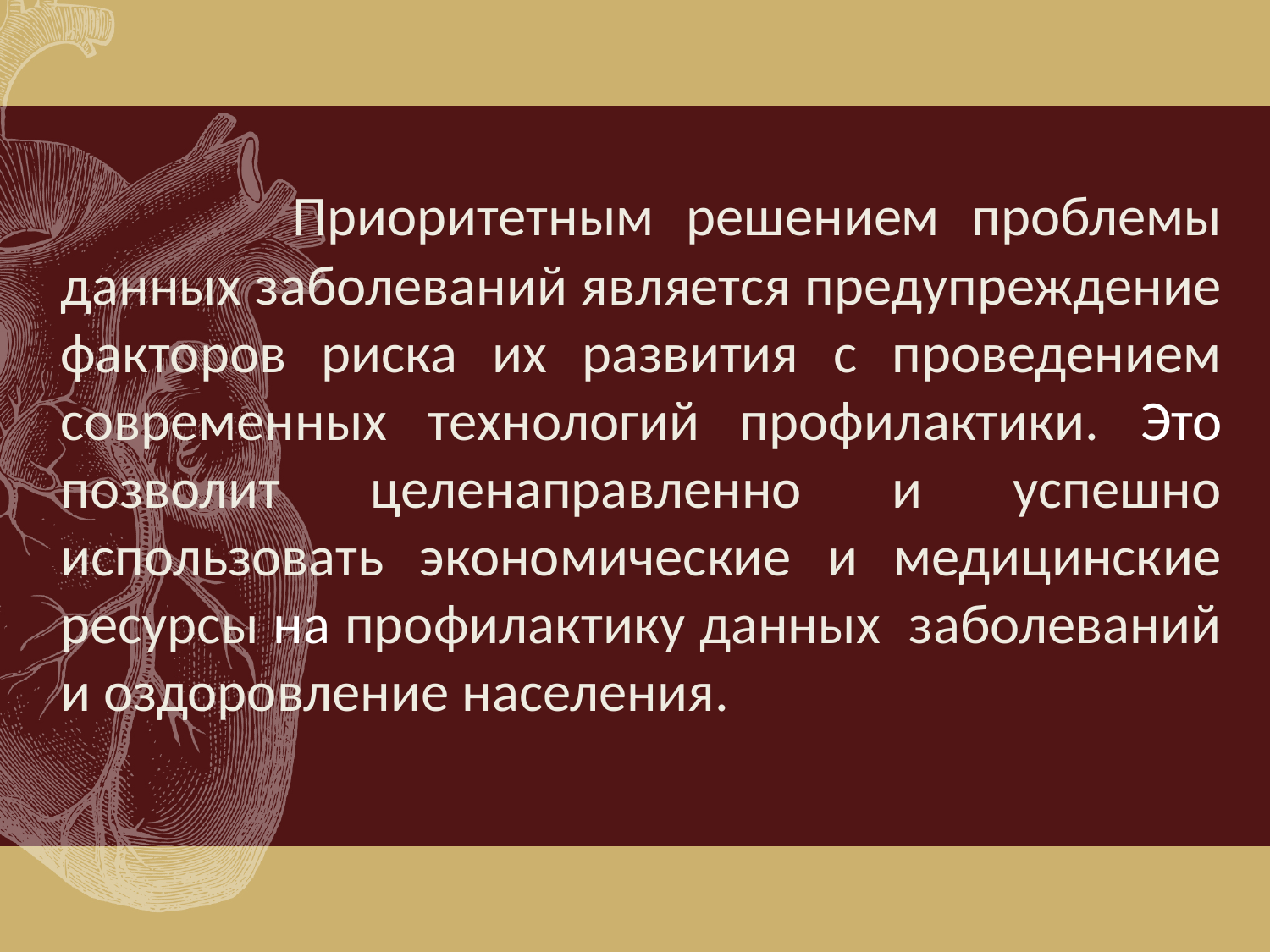

Приоритетным решением проблемы данных заболеваний является предупреждение факторов риска их развития с проведением современных технологий профилактики. Это позволит целенаправленно и успешно использовать экономические и медицинские ресурсы на профилактику данных  заболеваний и оздоровление населения.